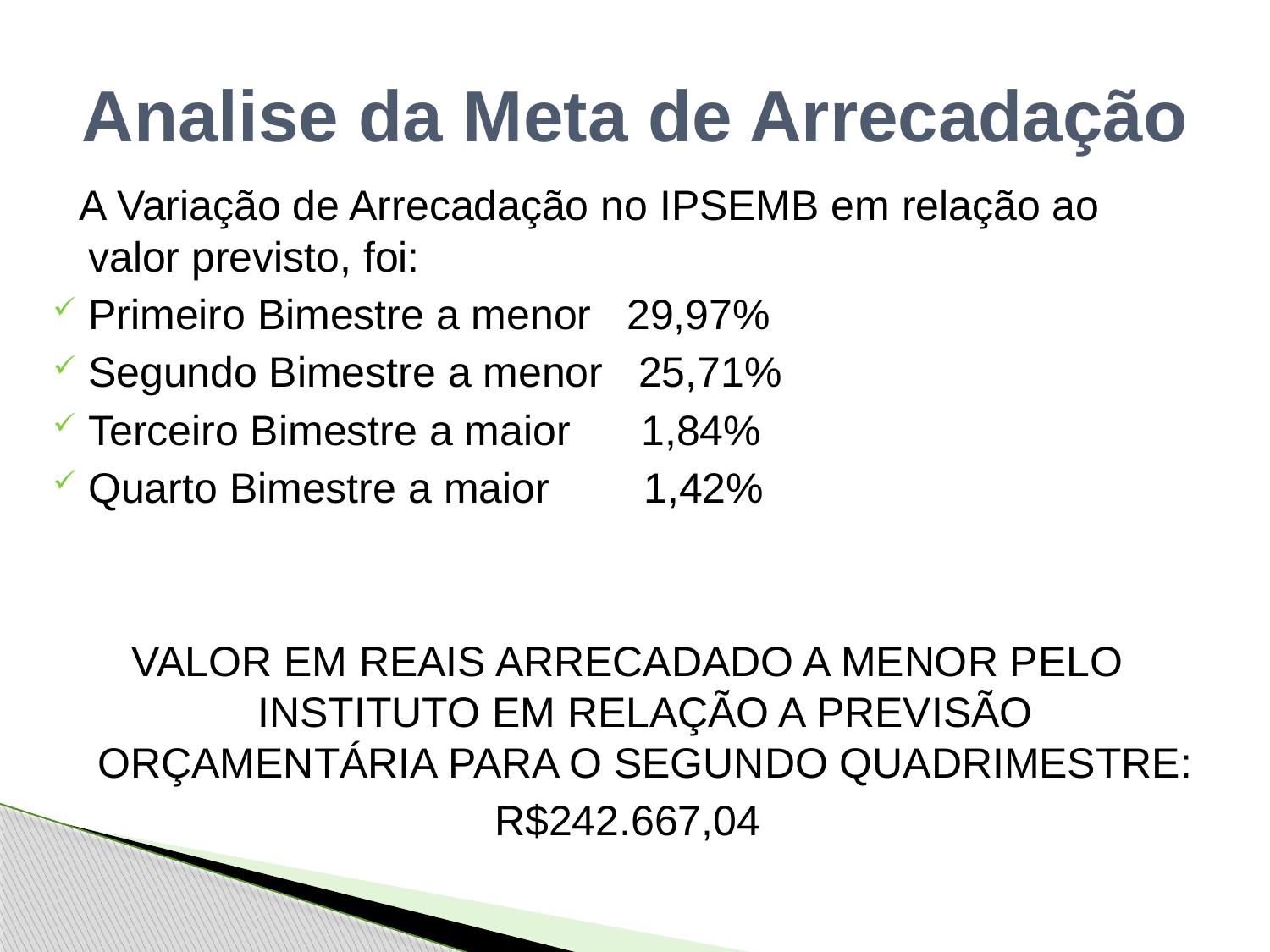

Analise da Meta de Arrecadação
  A Variação de Arrecadação no IPSEMB em relação ao valor previsto, foi:
Primeiro Bimestre a menor   29,97%
Segundo Bimestre a menor   25,71%
Terceiro Bimestre a maior      1,84%
Quarto Bimestre a maior        1,42%

VALOR EM REAIS ARRECADADO A MENOR PELO INSTITUTO EM RELAÇÃO A PREVISÃO ORÇAMENTÁRIA PARA O SEGUNDO QUADRIMESTRE:
R$242.667,04